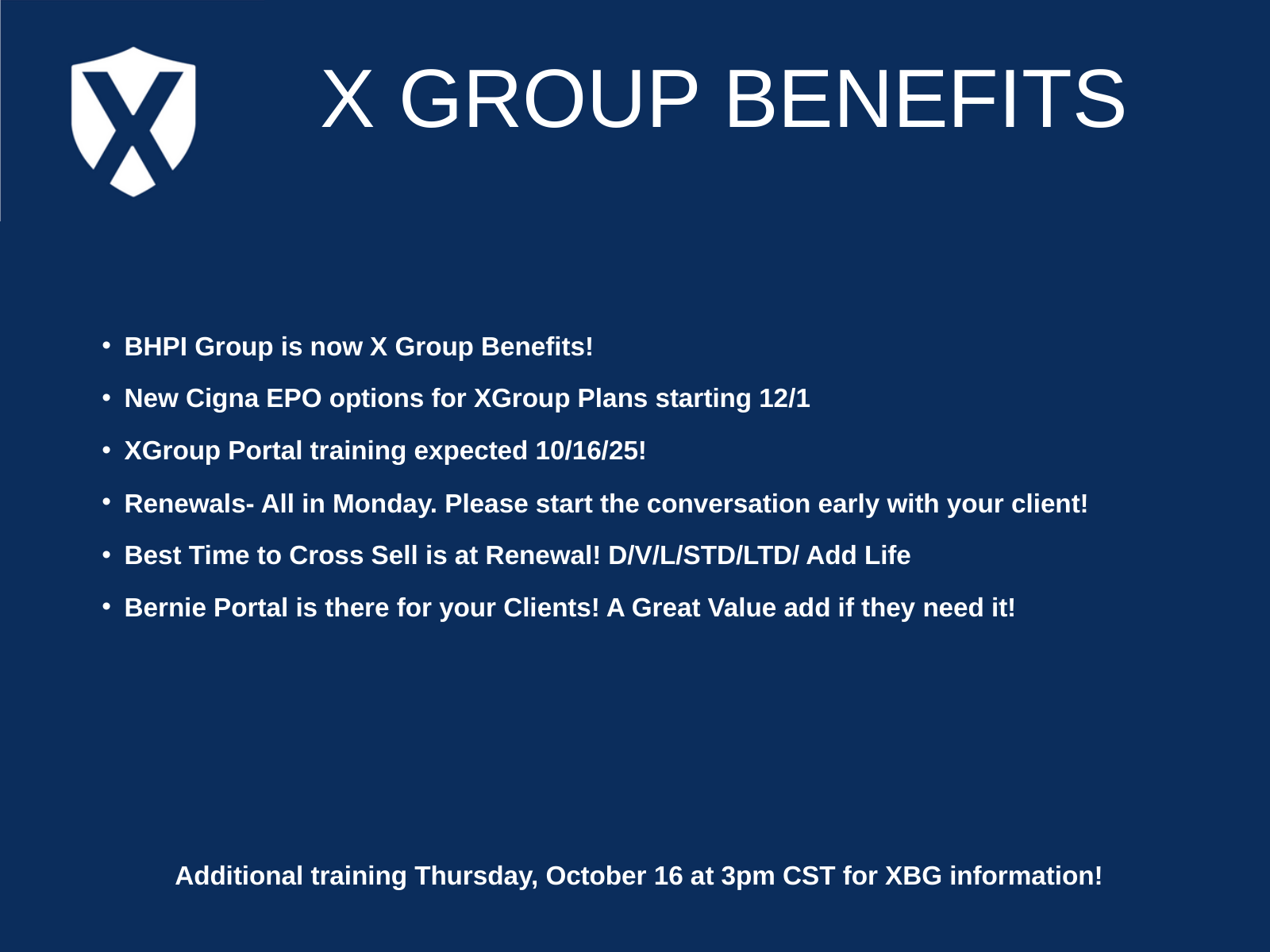

X GROUP BENEFITS

BHPI Group is now X Group Benefits!
New Cigna EPO options for XGroup Plans starting 12/1
XGroup Portal training expected 10/16/25!
Renewals- All in Monday. Please start the conversation early with your client!
Best Time to Cross Sell is at Renewal! D/V/L/STD/LTD/ Add Life
Bernie Portal is there for your Clients! A Great Value add if they need it!
Additional training Thursday, October 16 at 3pm CST for XBG information!